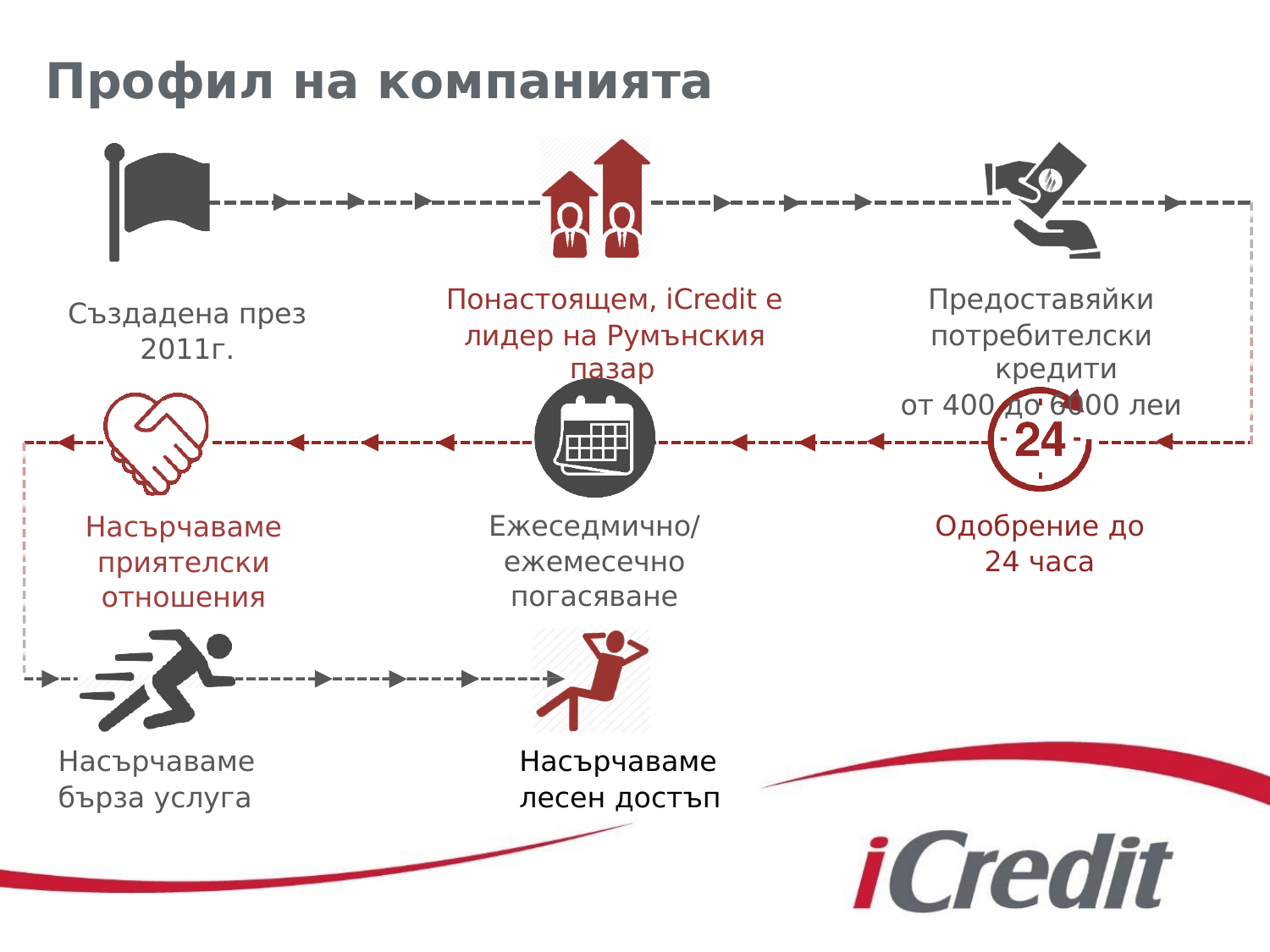

# Профил на компанията

Понастоящем, iCredit е
лидер на Румънския пазар
Предоставяйки
потребителски кредити
от 400 до 6000 леи

Създадена през
2011г.

Ежеседмично/
ежемесечно
погасяване
Одобрение до
24 часа
Насърчаваме
приятелски
отношения

Насърчаваме
бърза услуга
Насърчаваме
лесен достъп